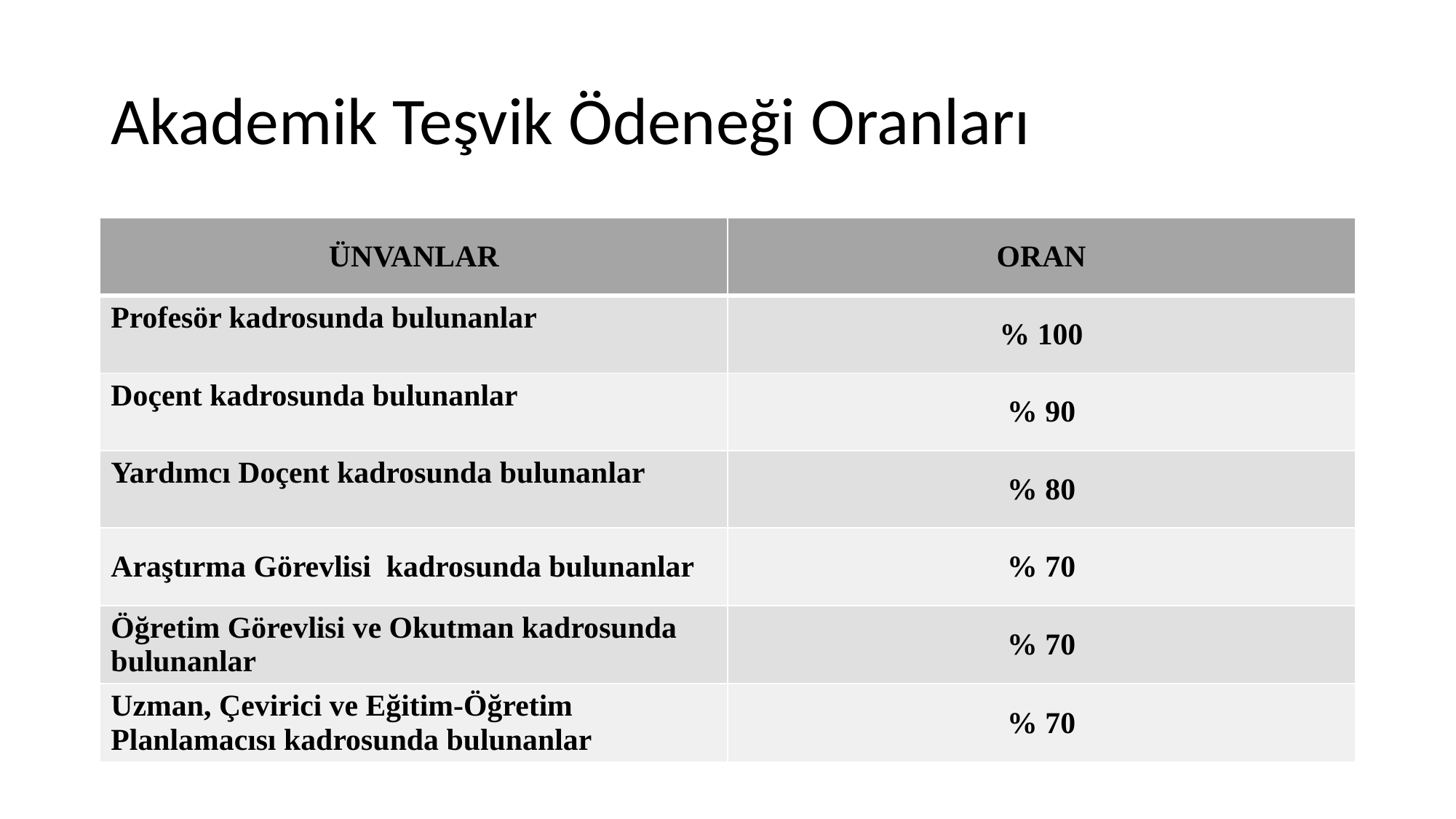

# Akademik Teşvik Ödeneği Oranları
| ÜNVANLAR | ORAN |
| --- | --- |
| Profesör kadrosunda bulunanlar | % 100 |
| Doçent kadrosunda bulunanlar | % 90 |
| Yardımcı Doçent kadrosunda bulunanlar | % 80 |
| Araştırma Görevlisi kadrosunda bulunanlar | % 70 |
| Öğretim Görevlisi ve Okutman kadrosunda bulunanlar | % 70 |
| Uzman, Çevirici ve Eğitim-Öğretim Planlamacısı kadrosunda bulunanlar | % 70 |